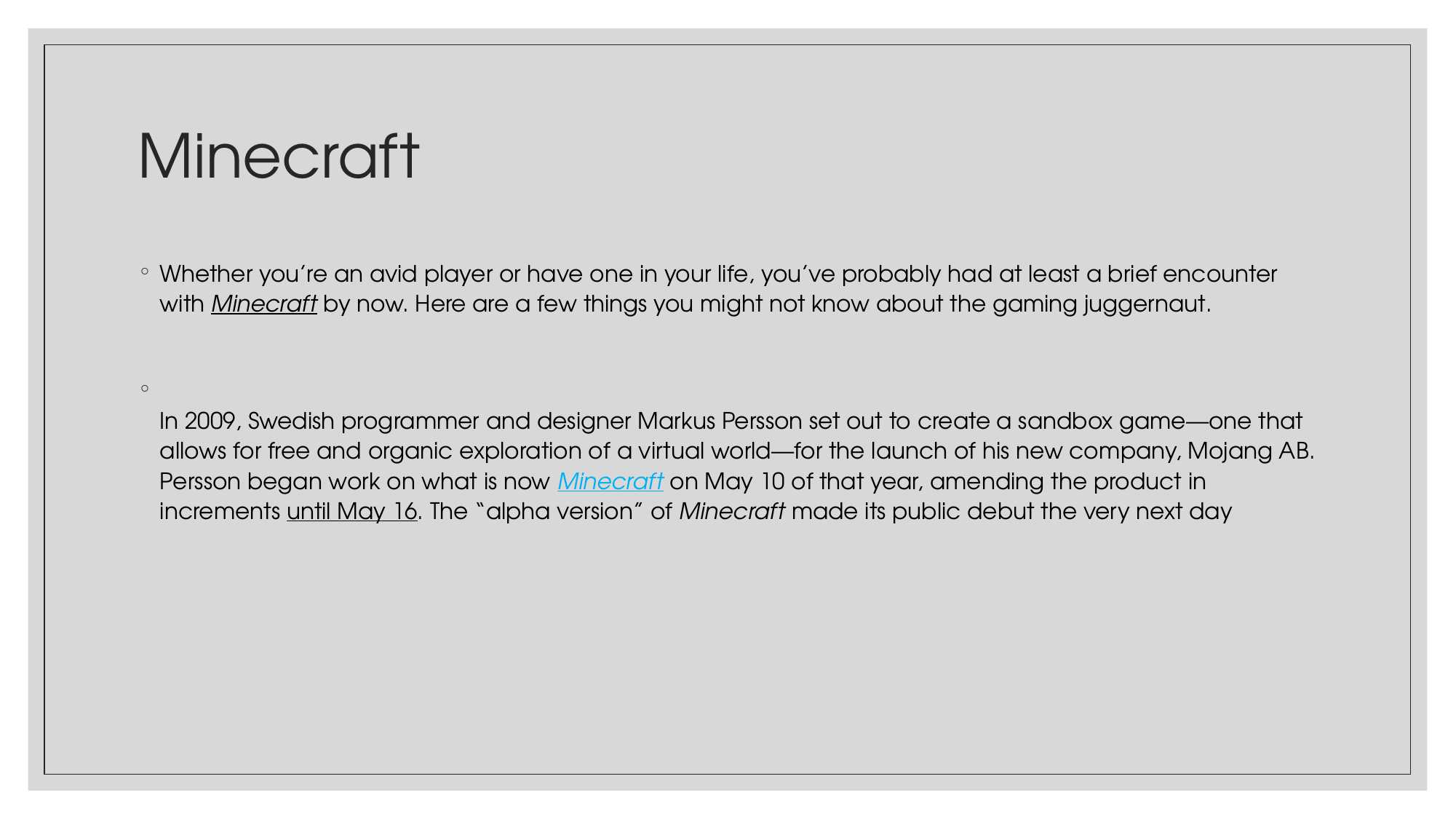

# Minecraft
Whether you’re an avid player or have one in your life, you’ve probably had at least a brief encounter with Minecraft by now. Here are a few things you might not know about the gaming juggernaut.

In 2009, Swedish programmer and designer Markus Persson set out to create a sandbox game—one that allows for free and organic exploration of a virtual world—for the launch of his new company, Mojang AB. Persson began work on what is now Minecraft on May 10 of that year, amending the product in increments until May 16. The “alpha version” of Minecraft made its public debut the very next day